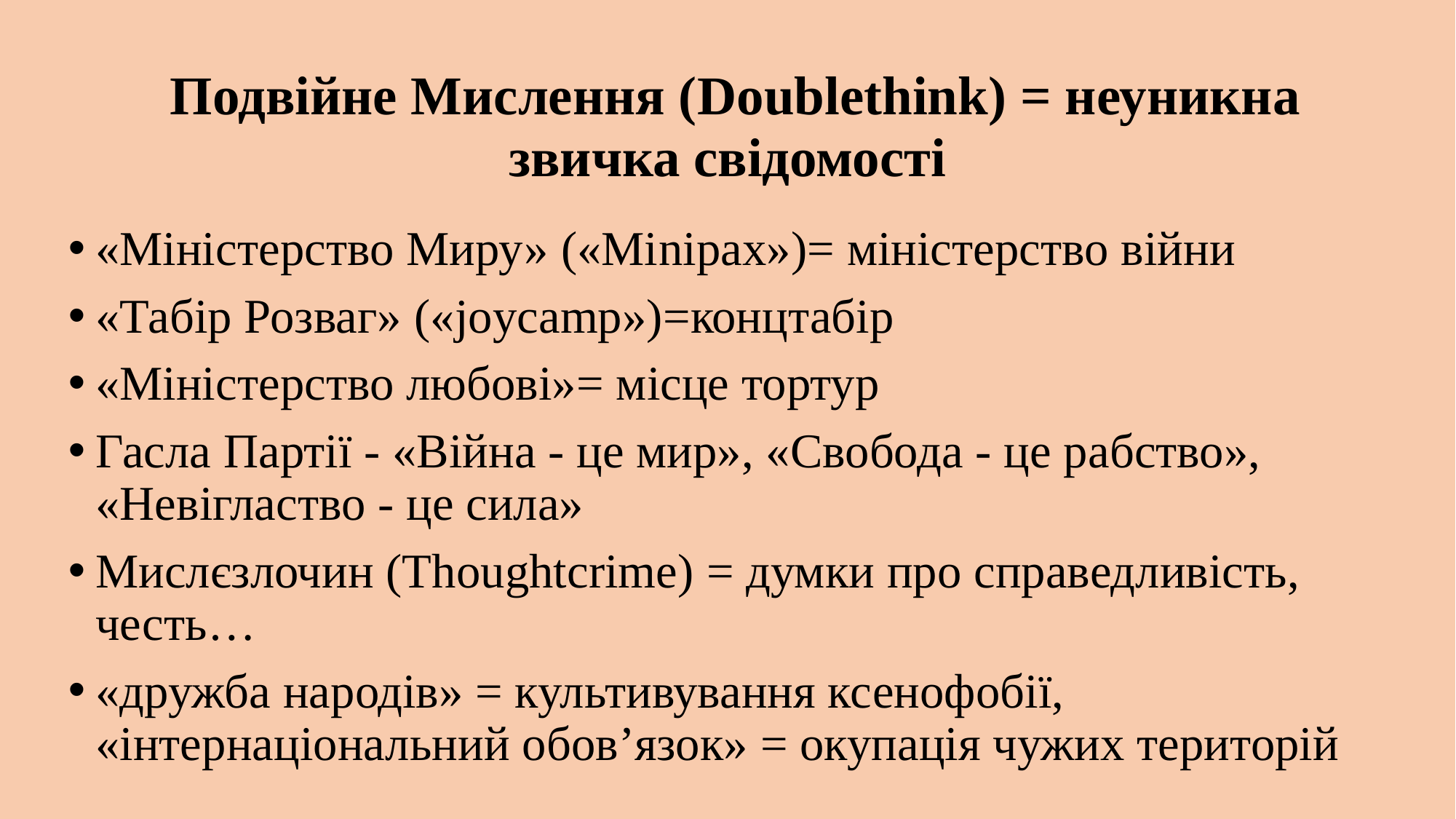

# Подвійне Мислення (Doublethink) = неуникна звичка свідомості
«Міністерство Миру» («Міnірах»)= міністерство війни
«Табір Розваг» («joycamp»)=концтабір
«Міністерство любові»= місце тортур
Гасла Партії - «Війна - це мир», «Свобода - це рабство», «Невігластво - це сила»
Мислєзлочин (Thoughtcrime) = думки про справедливість, честь…
«дружба народів» = культивування ксенофобії, «інтернаціональний обов’язок» = окупація чужих територій